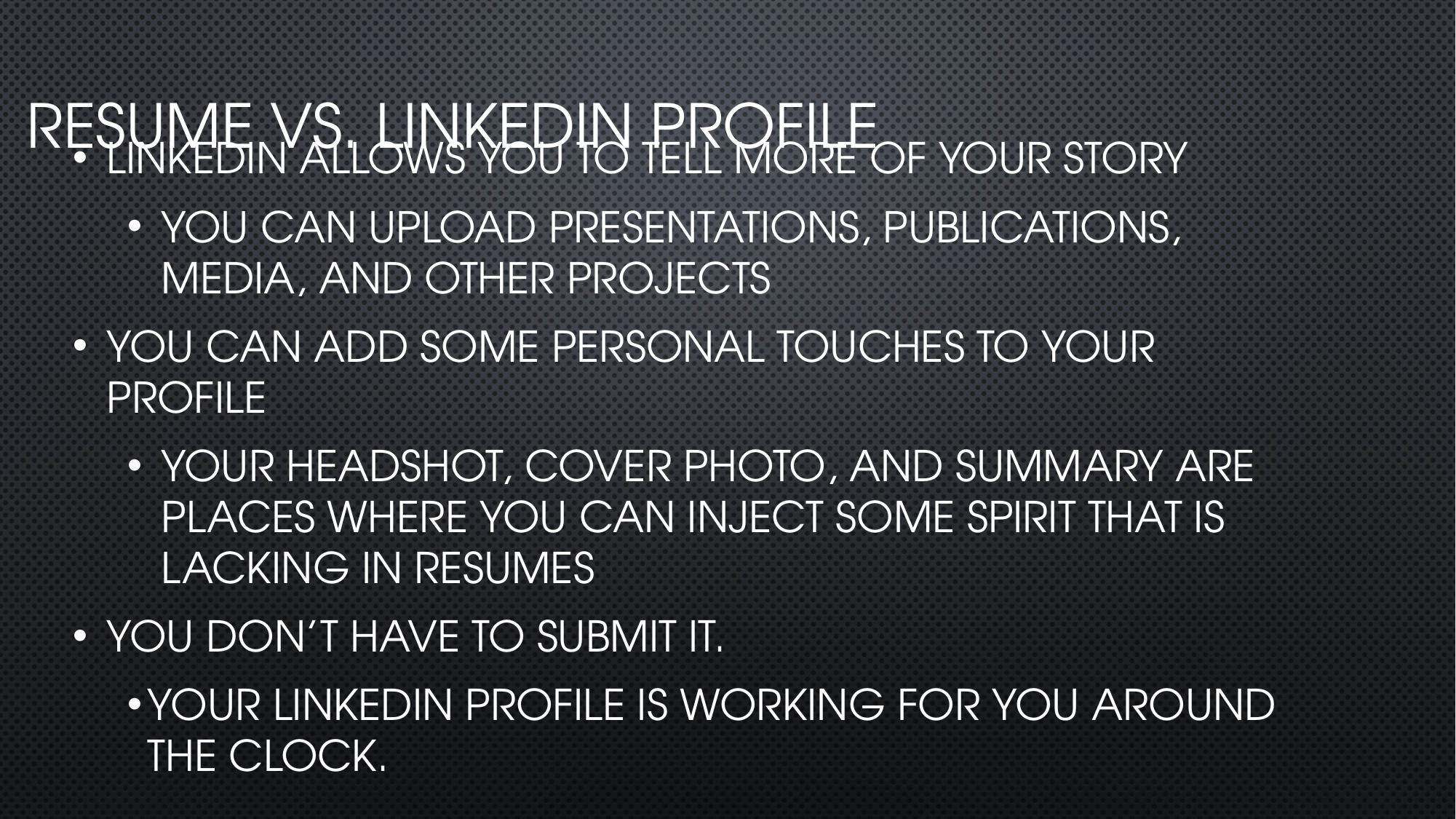

# Resume vs. LinkedIn Profile
LinkedIn allows you to tell more of your story
You can upload presentations, publications, media, and other projects
You can add some personal touches to your profile
Your headshot, cover photo, and summary are places where you can inject some spirit that is lacking in resumes
You don’t have to submit it.
Your linkedIn profile is working for you around the clock.